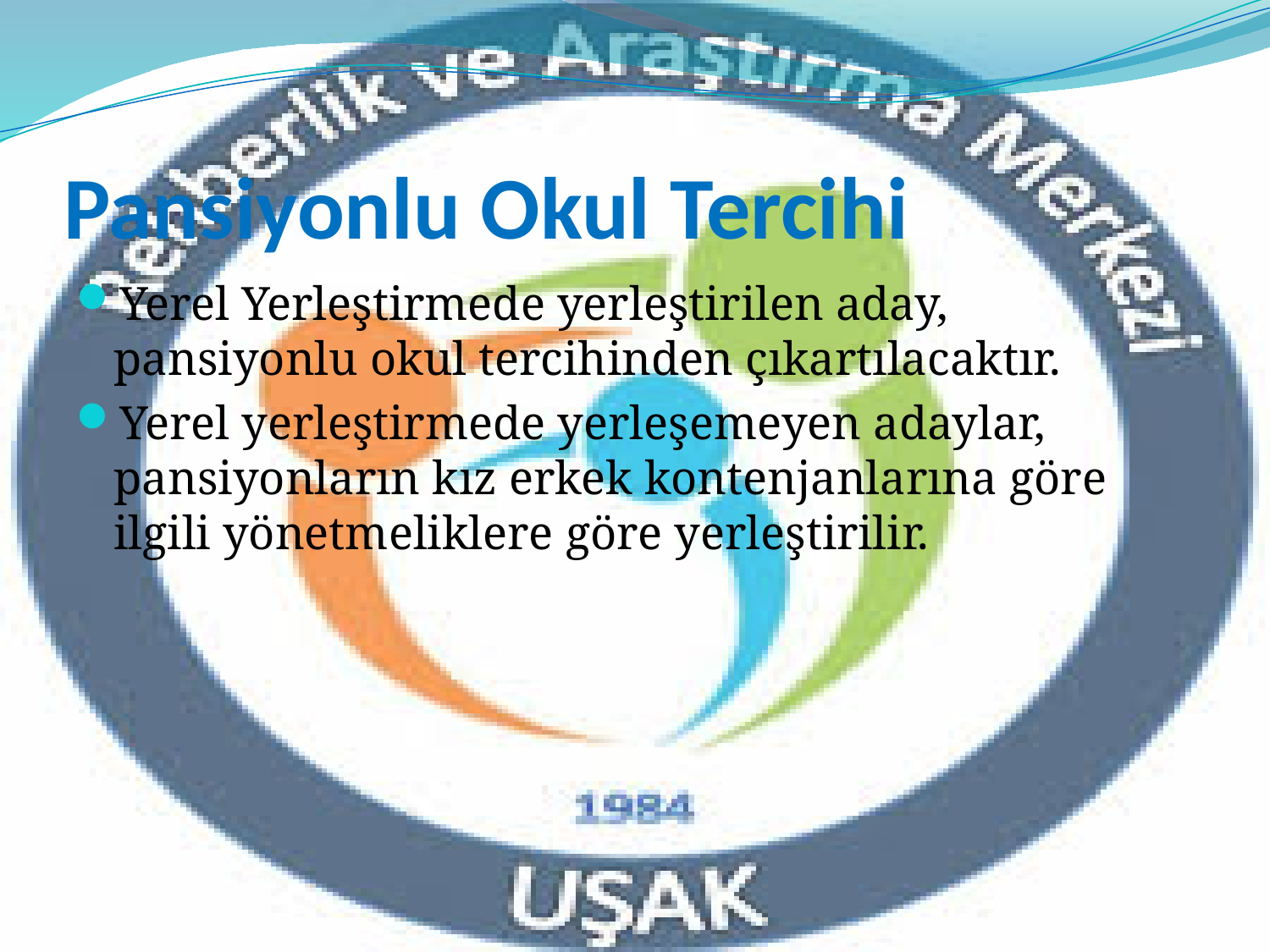

# Pansiyonlu Okul Tercihi
Yerel Yerleştirmede yerleştirilen aday, pansiyonlu okul tercihinden çıkartılacaktır.
Yerel yerleştirmede yerleşemeyen adaylar, pansiyonların kız erkek kontenjanlarına göre ilgili yönetmeliklere göre yerleştirilir.